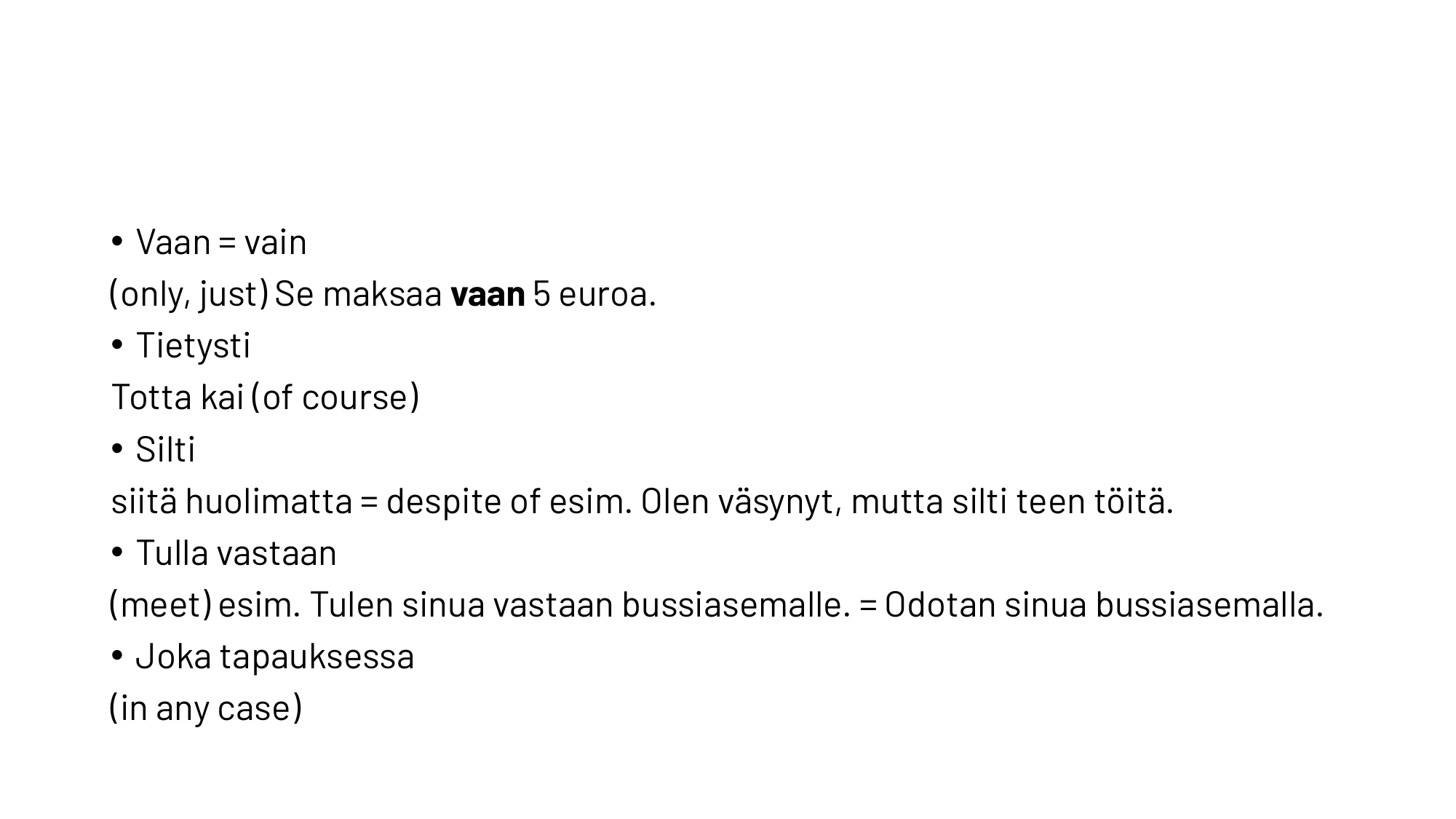

#
Vaan = vain
(only, just) Se maksaa vaan 5 euroa.
Tietysti
Totta kai (of course)
Silti
siitä huolimatta = despite of esim. Olen väsynyt, mutta silti teen töitä.
Tulla vastaan
(meet) esim. Tulen sinua vastaan bussiasemalle. = Odotan sinua bussiasemalla.
Joka tapauksessa
(in any case)